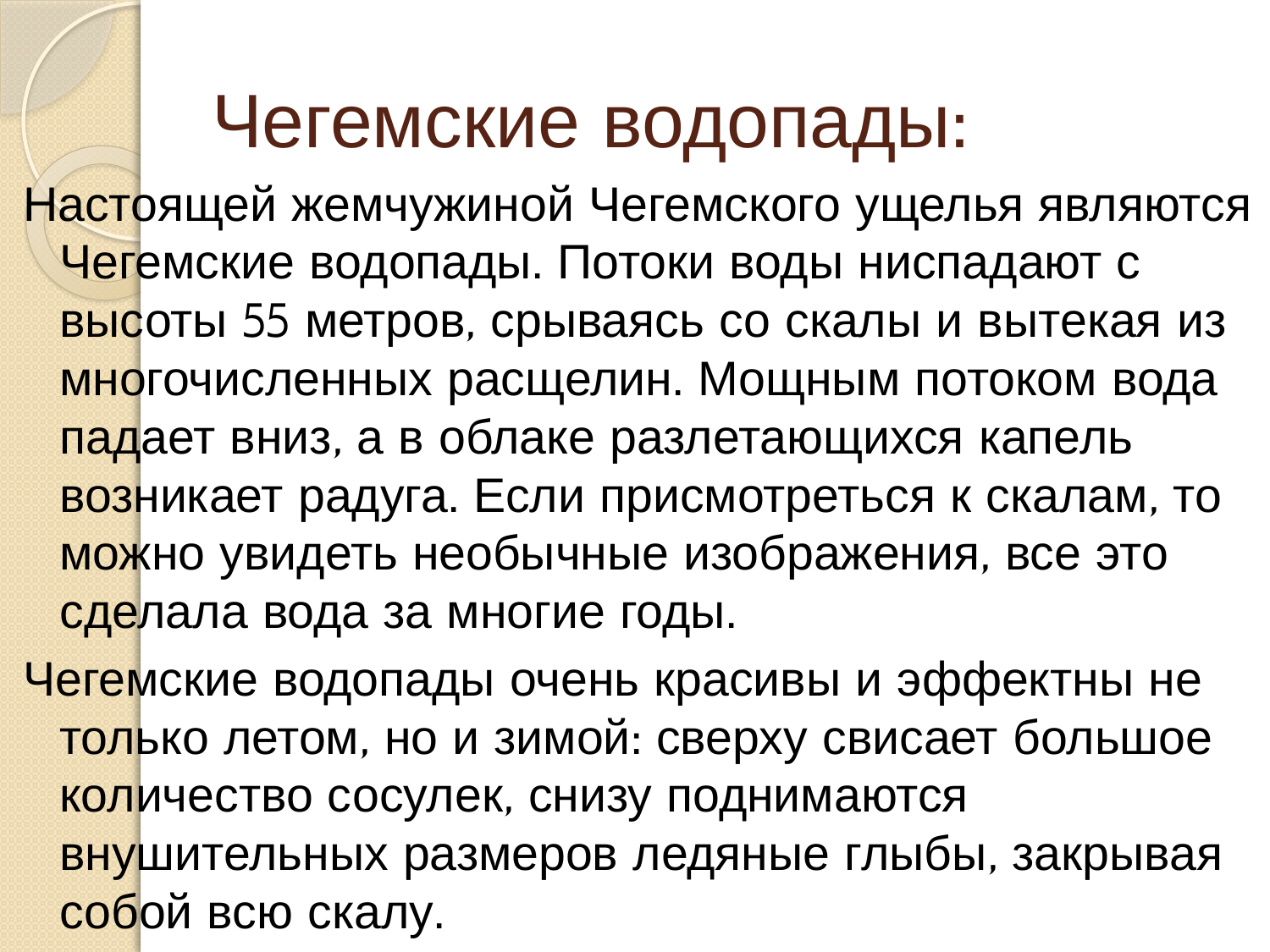

# Чегемские водопады:
Настоящей жемчужиной Чегемского ущелья являются Чегемские водопады. Потоки воды ниспадают с высоты 55 метров, срываясь со скалы и вытекая из многочисленных расщелин. Мощным потоком вода падает вниз, а в облаке разлетающихся капель возникает радуга. Если присмотреться к скалам, то можно увидеть необычные изображения, все это сделала вода за многие годы.
Чегемские водопады очень красивы и эффектны не только летом, но и зимой: сверху свисает большое количество сосулек, снизу поднимаются внушительных размеров ледяные глыбы, закрывая собой всю скалу.